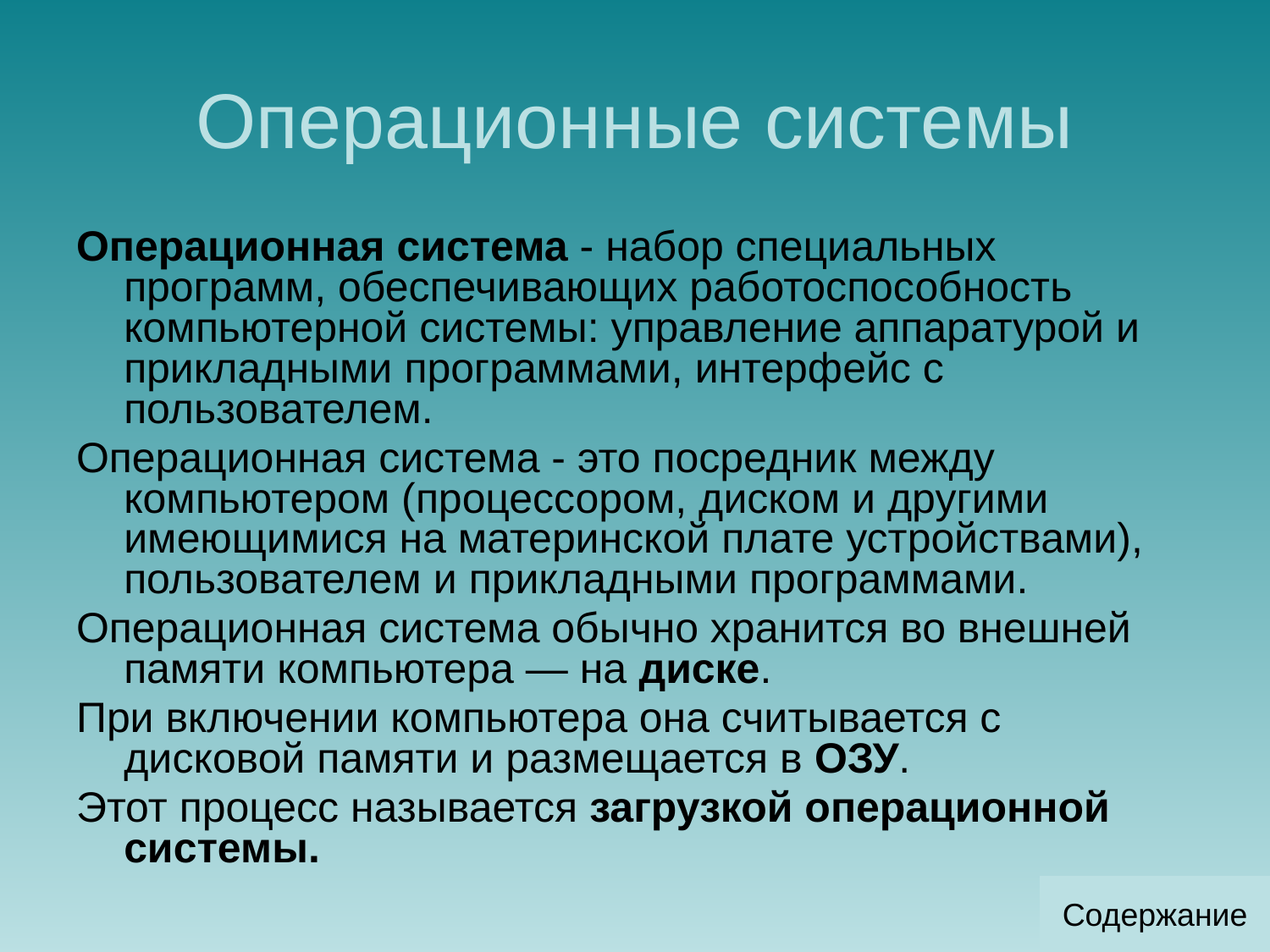

# Операционные системы
Операционная система - набор специальных программ, обеспечивающих работоспособность компьютерной системы: управление аппаратурой и прикладными программами, интерфейс с пользователем.
Операционная система - это посредник между компьютером (процессором, диском и другими имеющимися на материнской плате устройствами), пользователем и прикладными программами.
Операционная система обычно хранится во внешней памяти компьютера — на диске.
При включении компьютера она считывается с дисковой памяти и размещается в ОЗУ.
Этот процесс называется загрузкой операционной системы.
Содержание